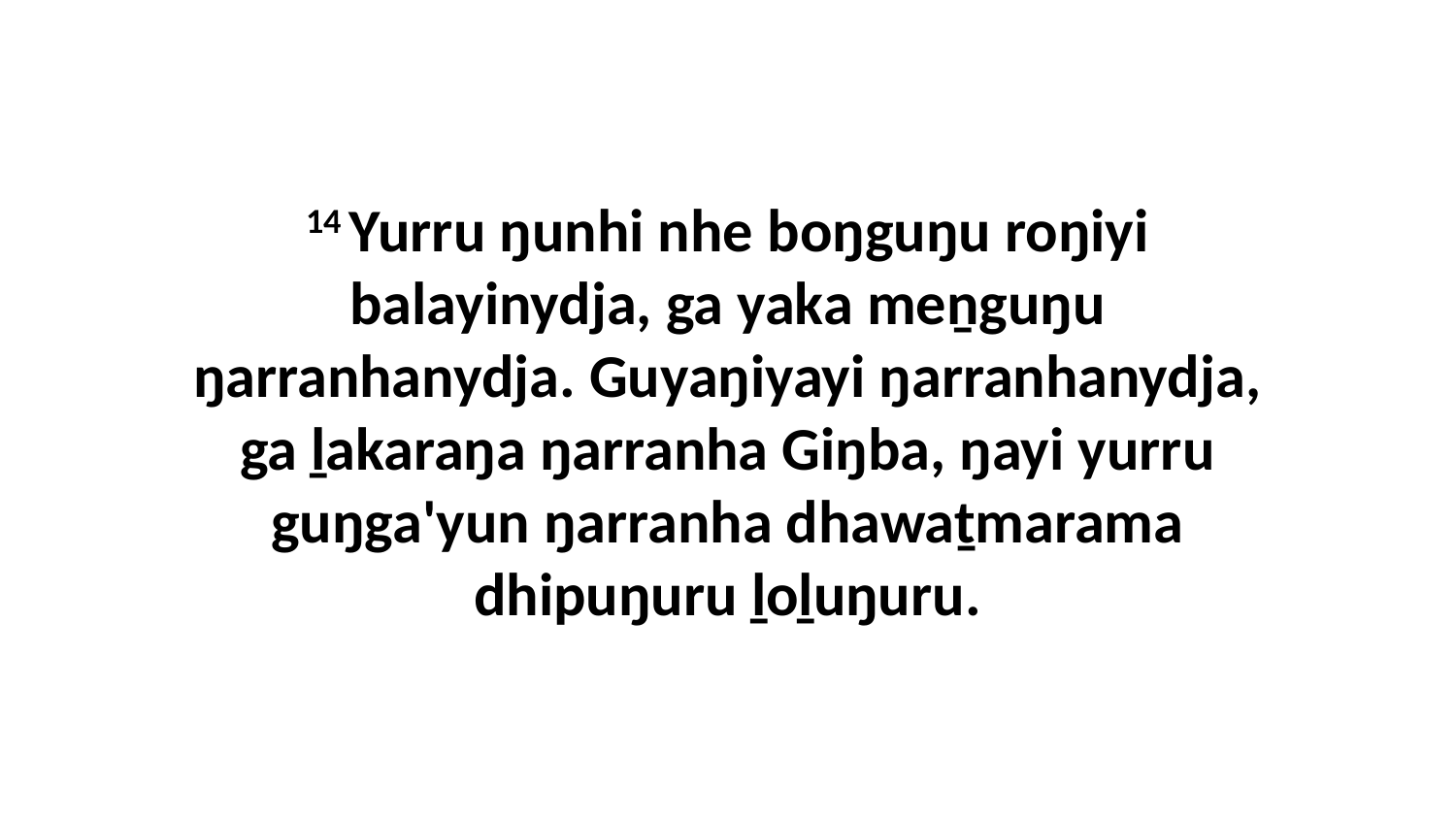

14 Yurru ŋunhi nhe boŋguŋu roŋiyi balayinydja, ga yaka meṉguŋu ŋarranhanydja. Guyaŋiyayi ŋarranhanydja, ga ḻakaraŋa ŋarranha Giŋba, ŋayi yurru guŋga'yun ŋarranha dhawaṯmarama dhipuŋuru ḻoḻuŋuru.